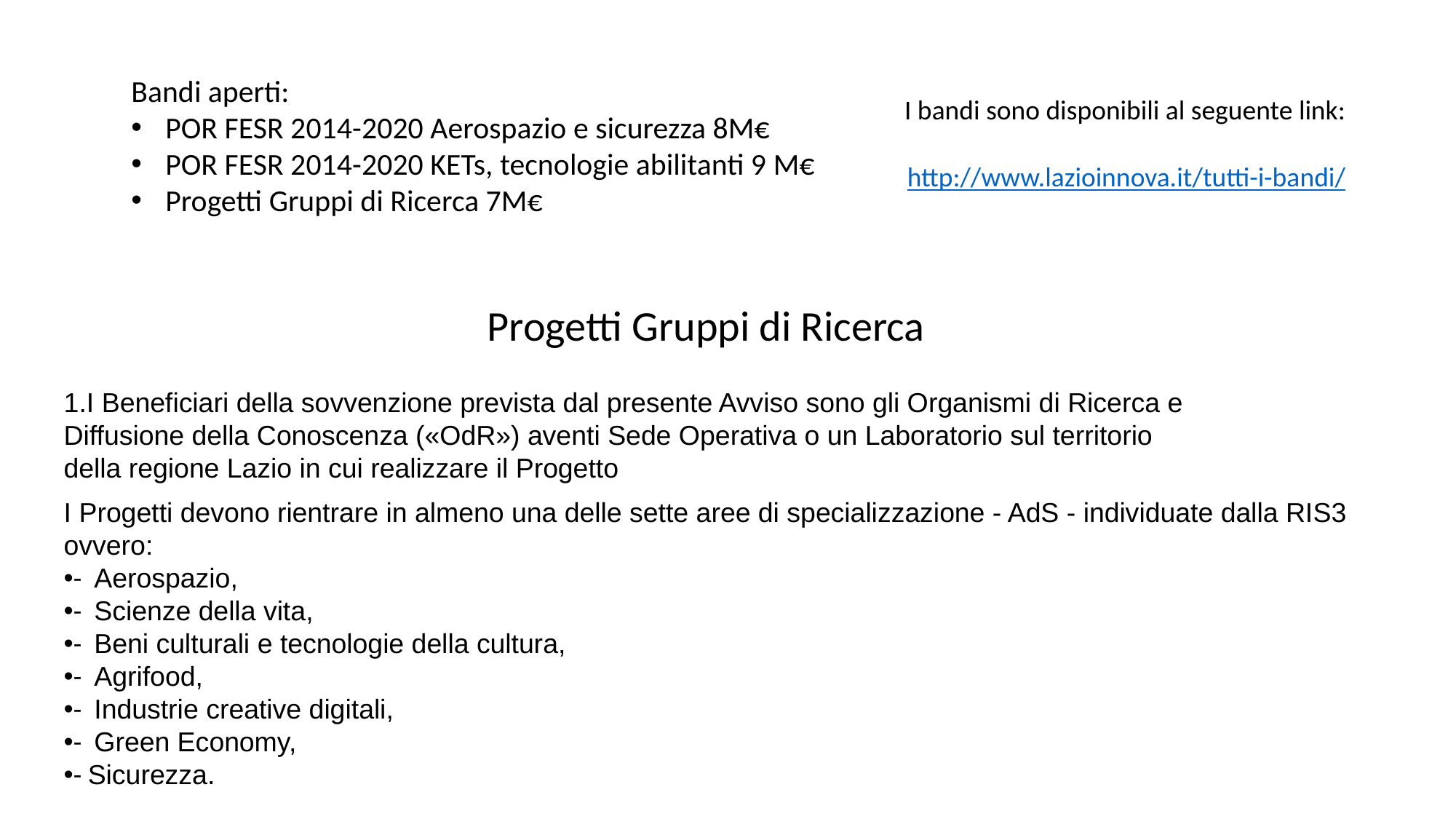

Bandi aperti:
POR FESR 2014-2020 Aerospazio e sicurezza 8M€
POR FESR 2014-2020 KETs, tecnologie abilitanti 9 M€
Progetti Gruppi di Ricerca 7M€
I bandi sono disponibili al seguente link:
http://www.lazioinnova.it/tutti-i-bandi/
Progetti Gruppi di Ricerca
I Beneficiari della sovvenzione prevista dal presente Avviso sono gli Organismi di Ricerca e Diffusione della Conoscenza («OdR») aventi Sede Operativa o un Laboratorio sul territorio della regione Lazio in cui realizzare il Progetto
I Progetti devono rientrare in almeno una delle sette aree di specializzazione - AdS - individuate dalla RIS3 ovvero:
-  Aerospazio,
-  Scienze della vita,
-  Beni culturali e tecnologie della cultura,
-  Agrifood,
-  Industrie creative digitali,
-  Green Economy,
- Sicurezza.